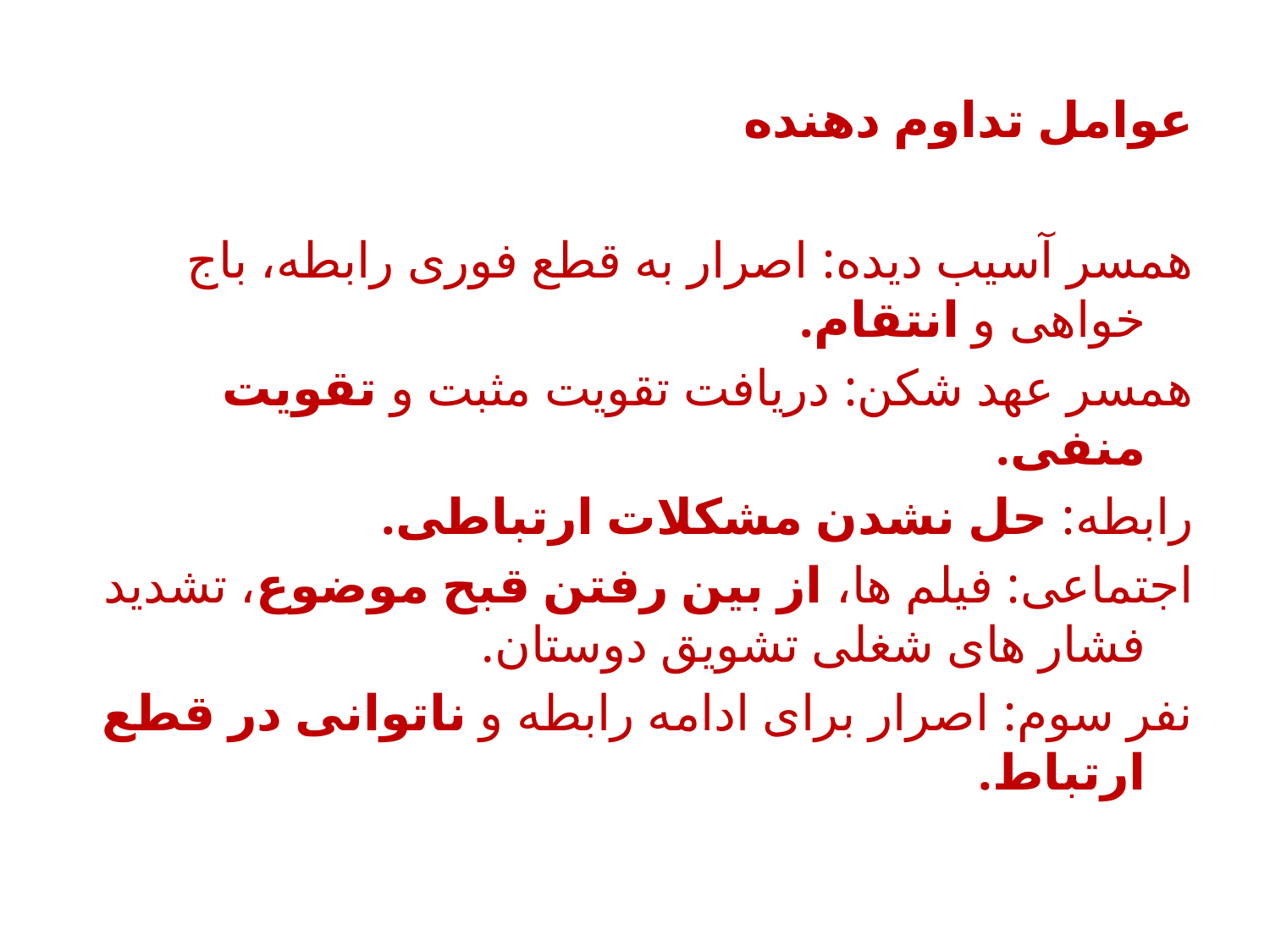

# عوامل تداوم دهنده
همسر آسیب دیده: اصرار به قطع فوری رابطه، باج خواهی و انتقام.
همسر عهد شکن: دریافت تقویت مثبت و تقویت منفی.
رابطه: حل نشدن مشکلات ارتباطی.
اجتماعی: فیلم ها، از بین رفتن قبح موضوع، تشدید فشار های شغلی تشویق دوستان.
نفر سوم: اصرار برای ادامه رابطه و ناتوانی در قطع ارتباط.